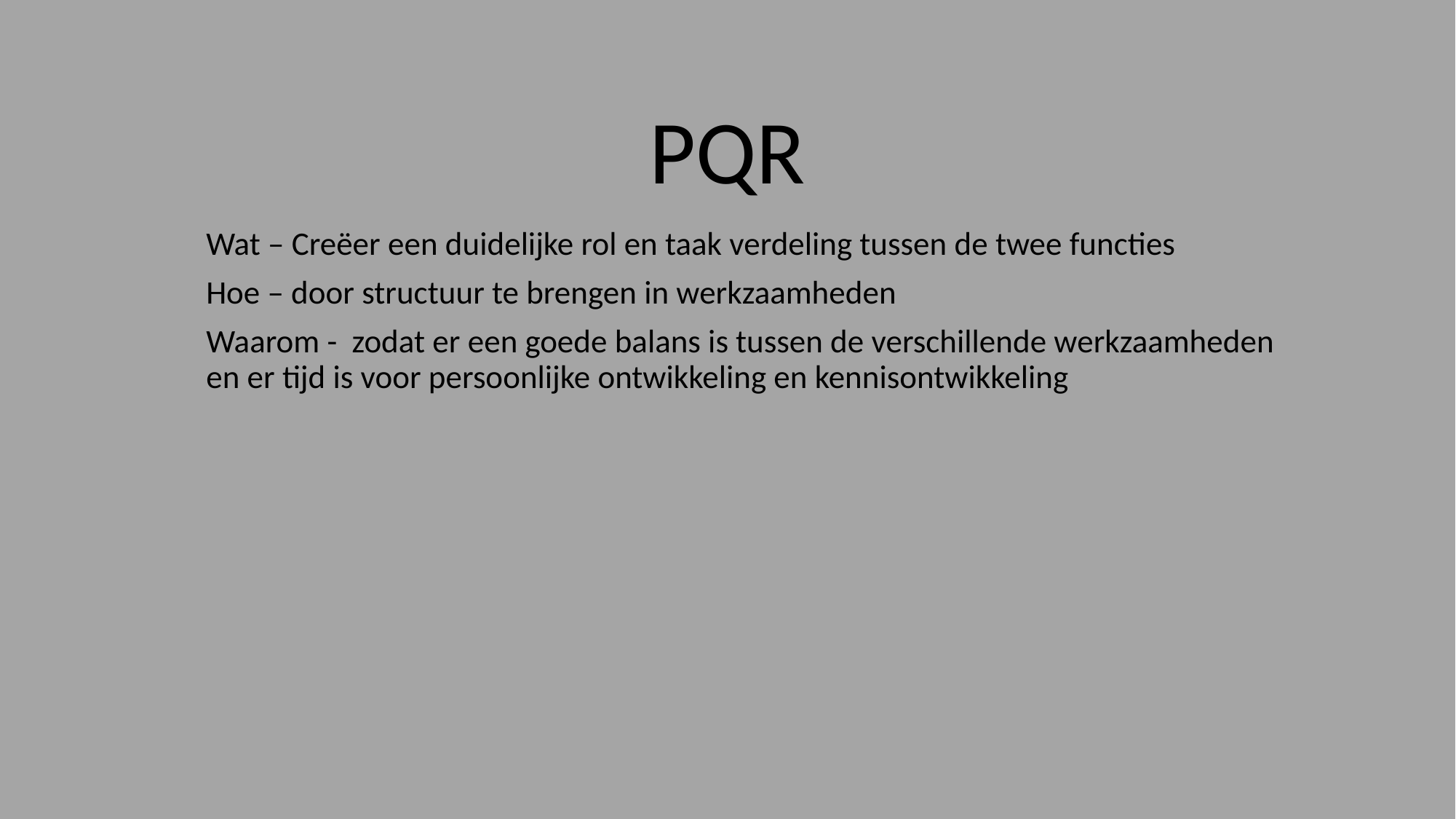

# PQR
Wat – Creëer een duidelijke rol en taak verdeling tussen de twee functies
Hoe – door structuur te brengen in werkzaamheden
Waarom -  zodat er een goede balans is tussen de verschillende werkzaamheden en er tijd is voor persoonlijke ontwikkeling en kennisontwikkeling